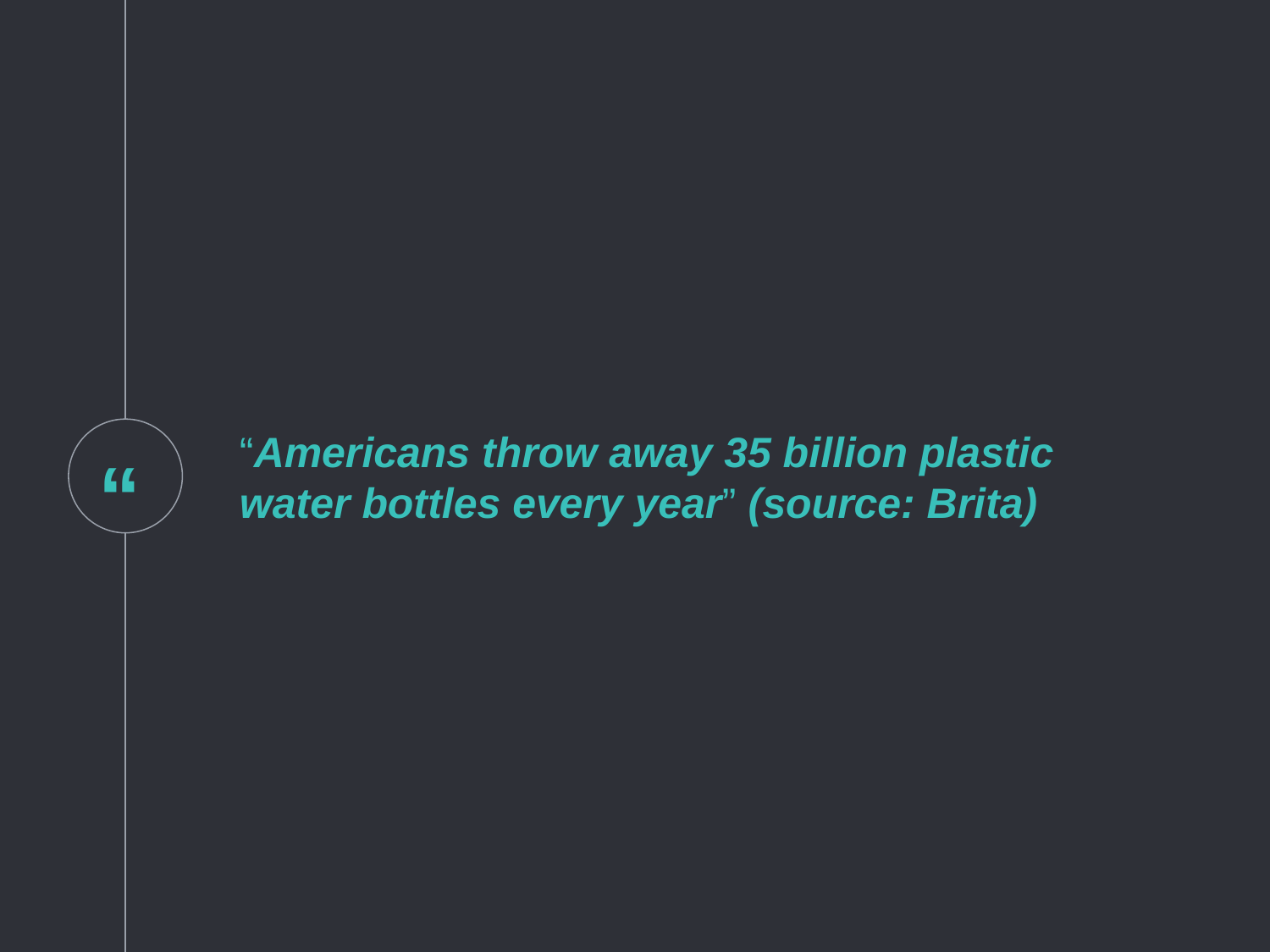

“Americans throw away 35 billion plastic water bottles every year” (source: Brita)